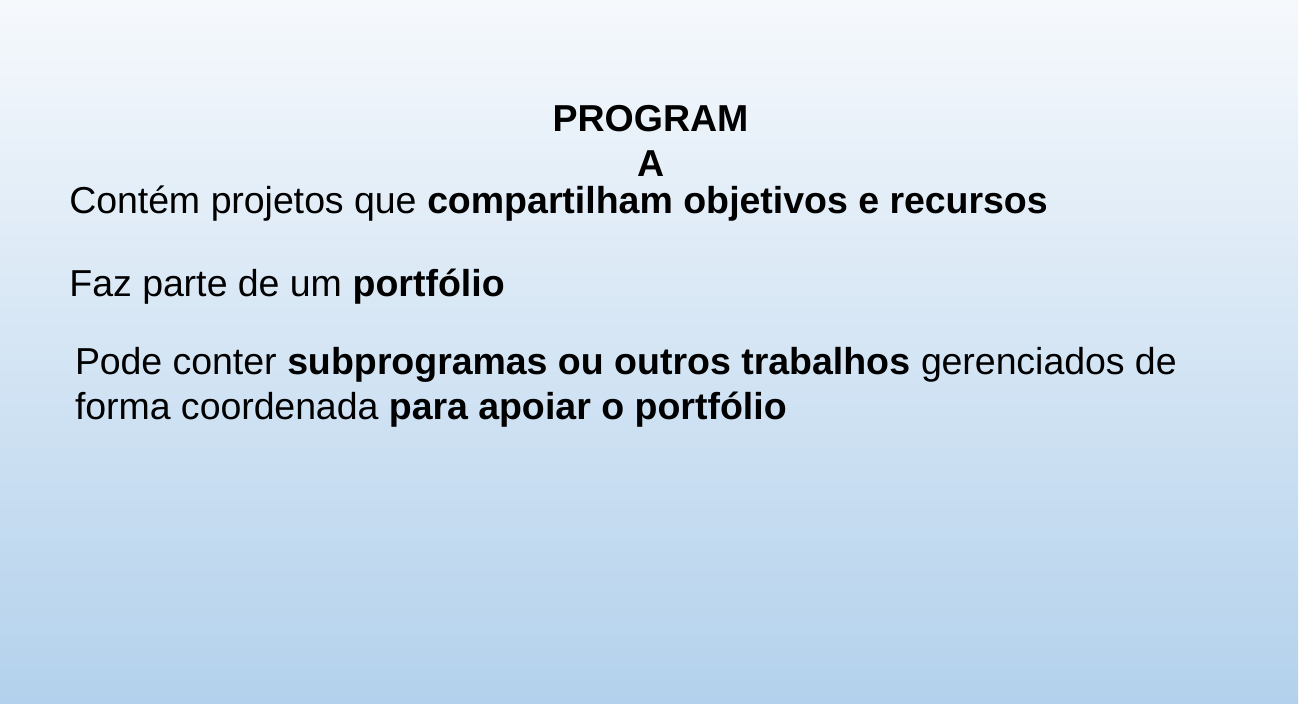

PROGRAMA
Contém projetos que compartilham objetivos e recursos

Faz parte de um portfólio
Pode conter subprogramas ou outros trabalhos gerenciados de forma coordenada para apoiar o portfólio